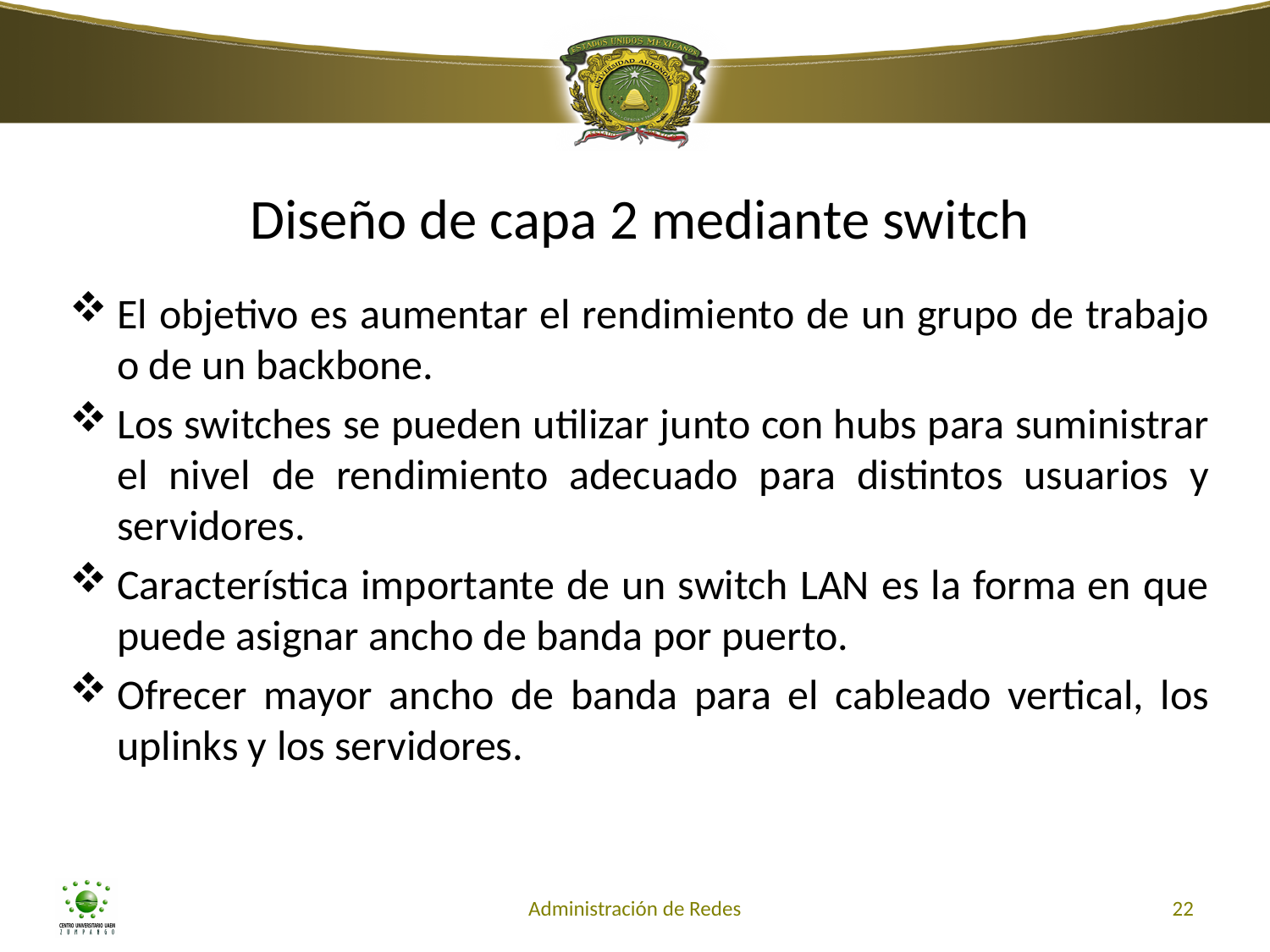

# Diseño de capa 2 mediante switch
El objetivo es aumentar el rendimiento de un grupo de trabajo o de un backbone.
Los switches se pueden utilizar junto con hubs para suministrar el nivel de rendimiento adecuado para distintos usuarios y servidores.
Característica importante de un switch LAN es la forma en que puede asignar ancho de banda por puerto.
Ofrecer mayor ancho de banda para el cableado vertical, los uplinks y los servidores.

Administración de Redes
22